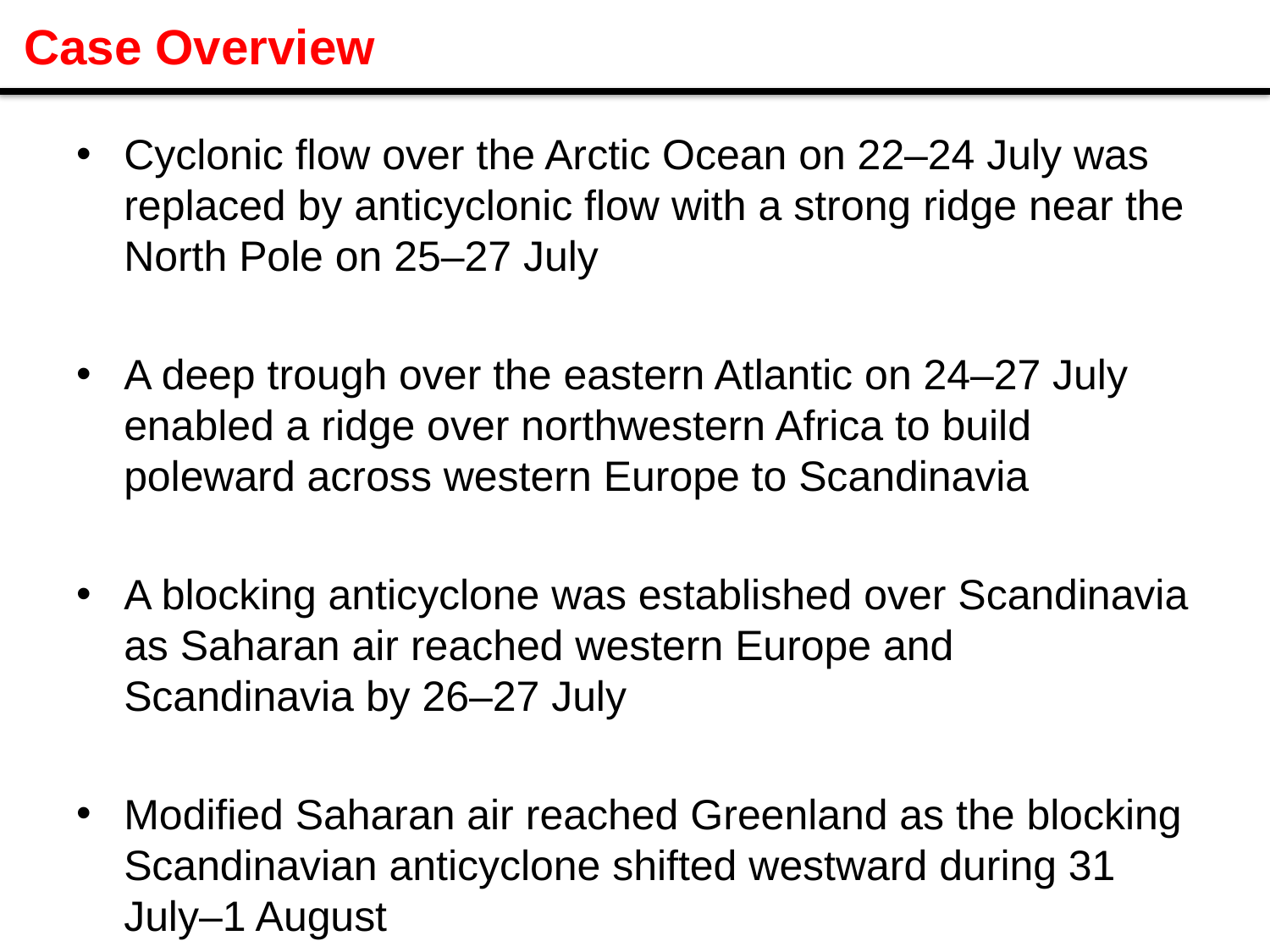

Case Overview
Cyclonic flow over the Arctic Ocean on 22–24 July was replaced by anticyclonic flow with a strong ridge near the North Pole on 25–27 July

A deep trough over the eastern Atlantic on 24–27 July enabled a ridge over northwestern Africa to build poleward across western Europe to Scandinavia

A blocking anticyclone was established over Scandinavia as Saharan air reached western Europe and Scandinavia by 26–27 July

Modified Saharan air reached Greenland as the blocking Scandinavian anticyclone shifted westward during 31 July–1 August